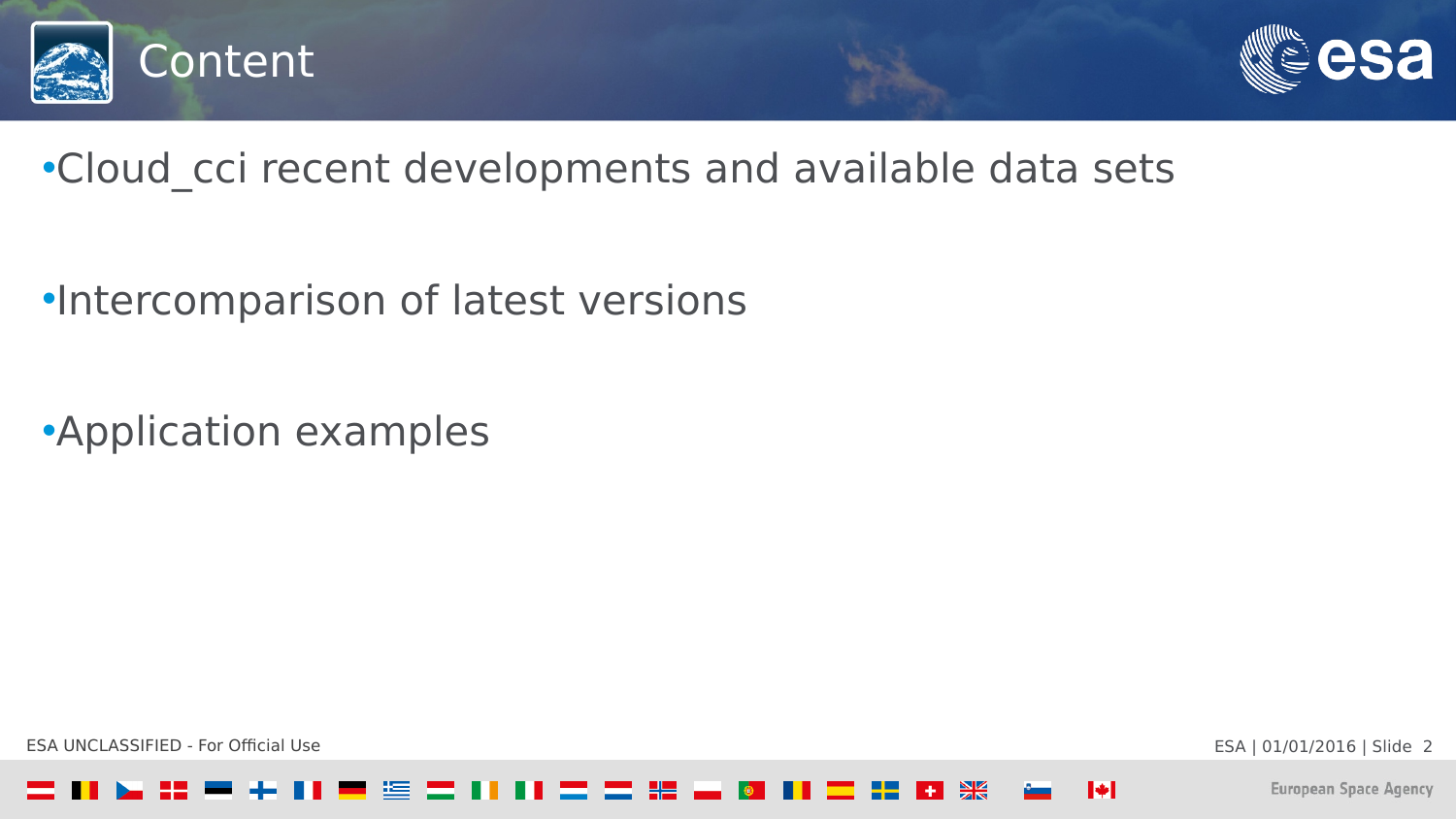

# Content
Cloud_cci recent developments and available data sets

Intercomparison of latest versions

Application examples